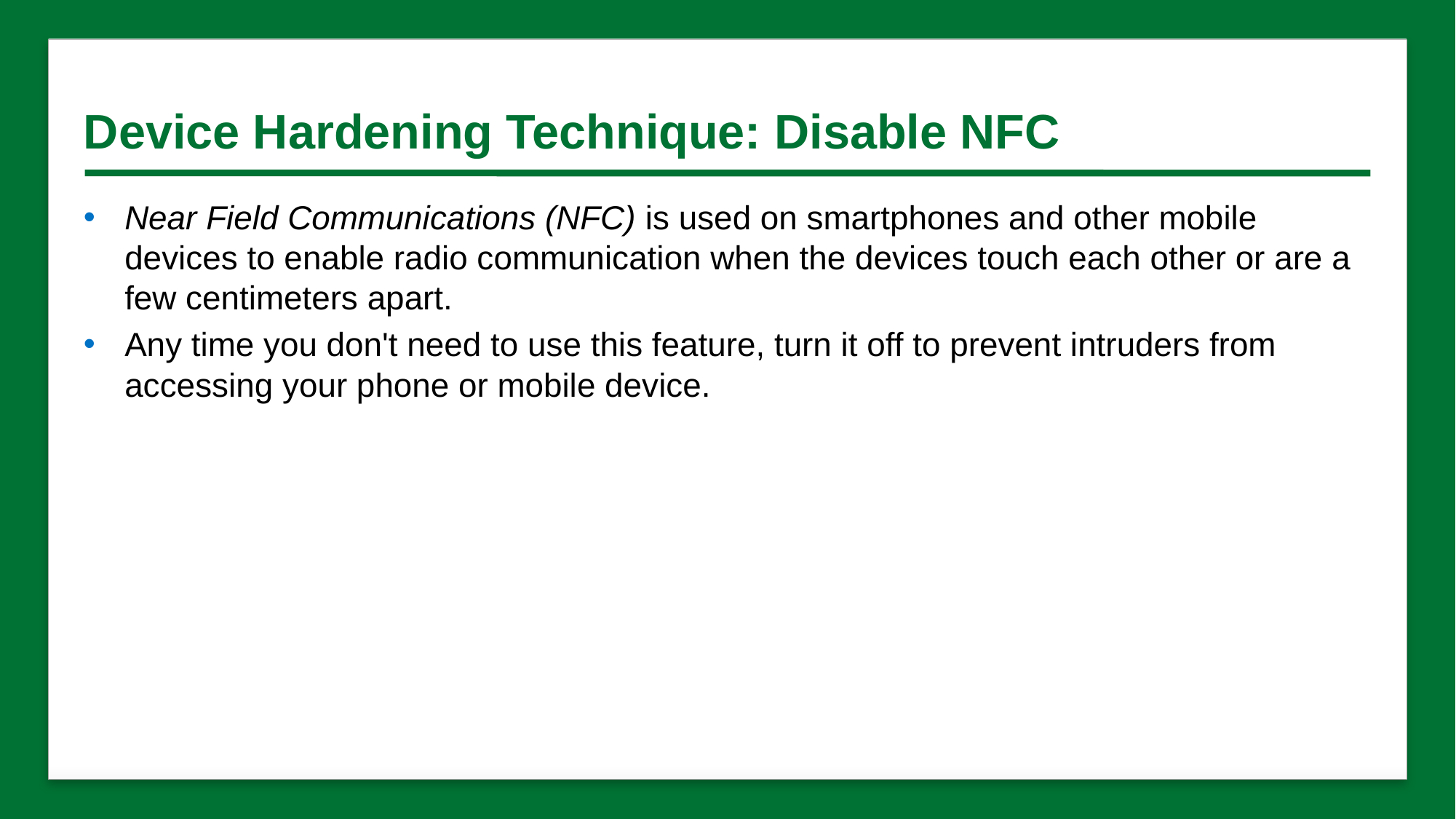

# Device Hardening Technique: Disable NFC
Near Field Communications (NFC) is used on smartphones and other mobile devices to enable radio communication when the devices touch each other or are a few centimeters apart.
Any time you don't need to use this feature, turn it off to prevent intruders from accessing your phone or mobile device.